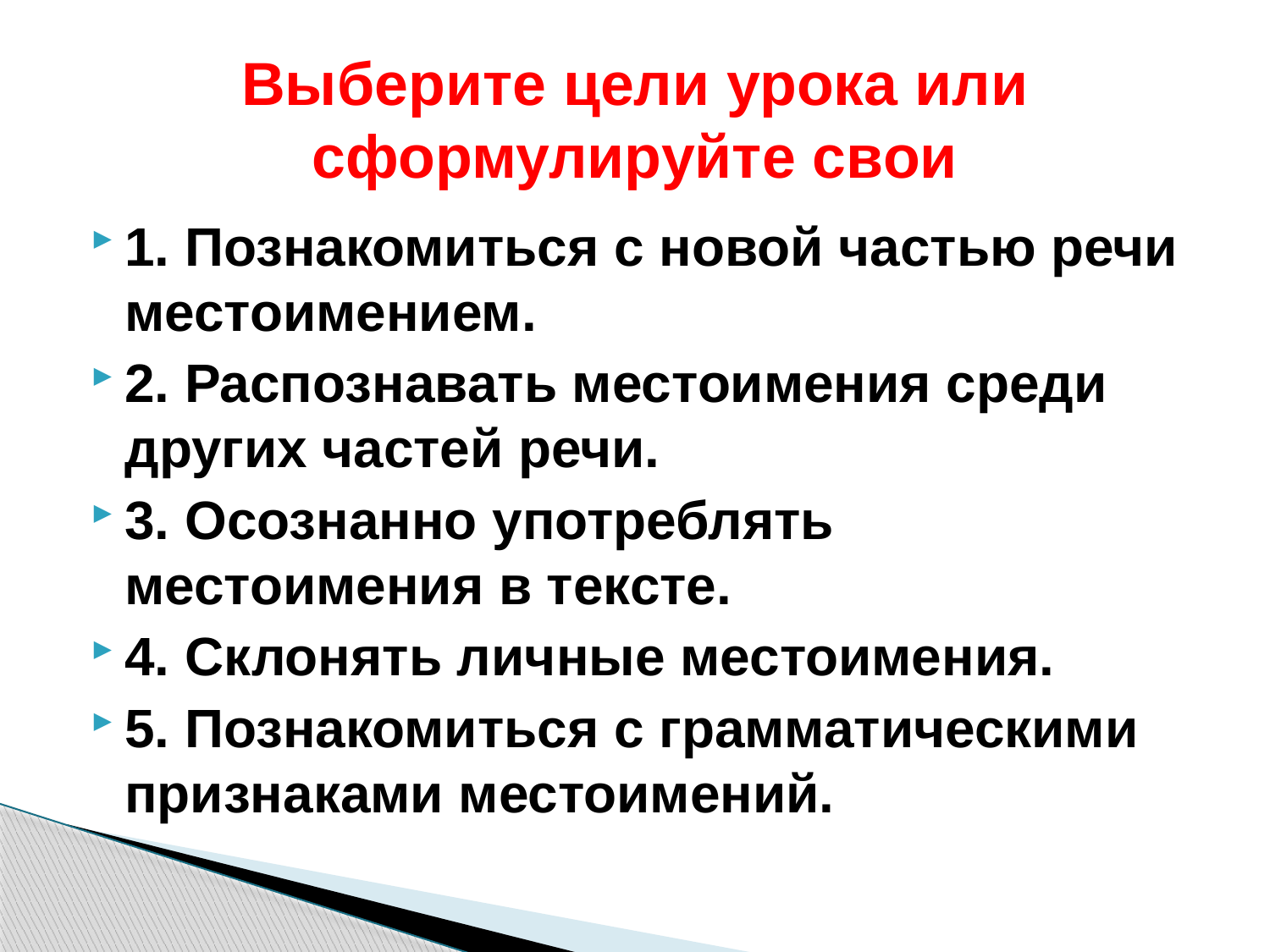

# Выберите цели урока или сформулируйте свои
1. Познакомиться с новой частью речи местоимением.
2. Распознавать местоимения среди других частей речи.
3. Осознанно употреблять местоимения в тексте.
4. Склонять личные местоимения.
5. Познакомиться с грамматическими признаками местоимений.